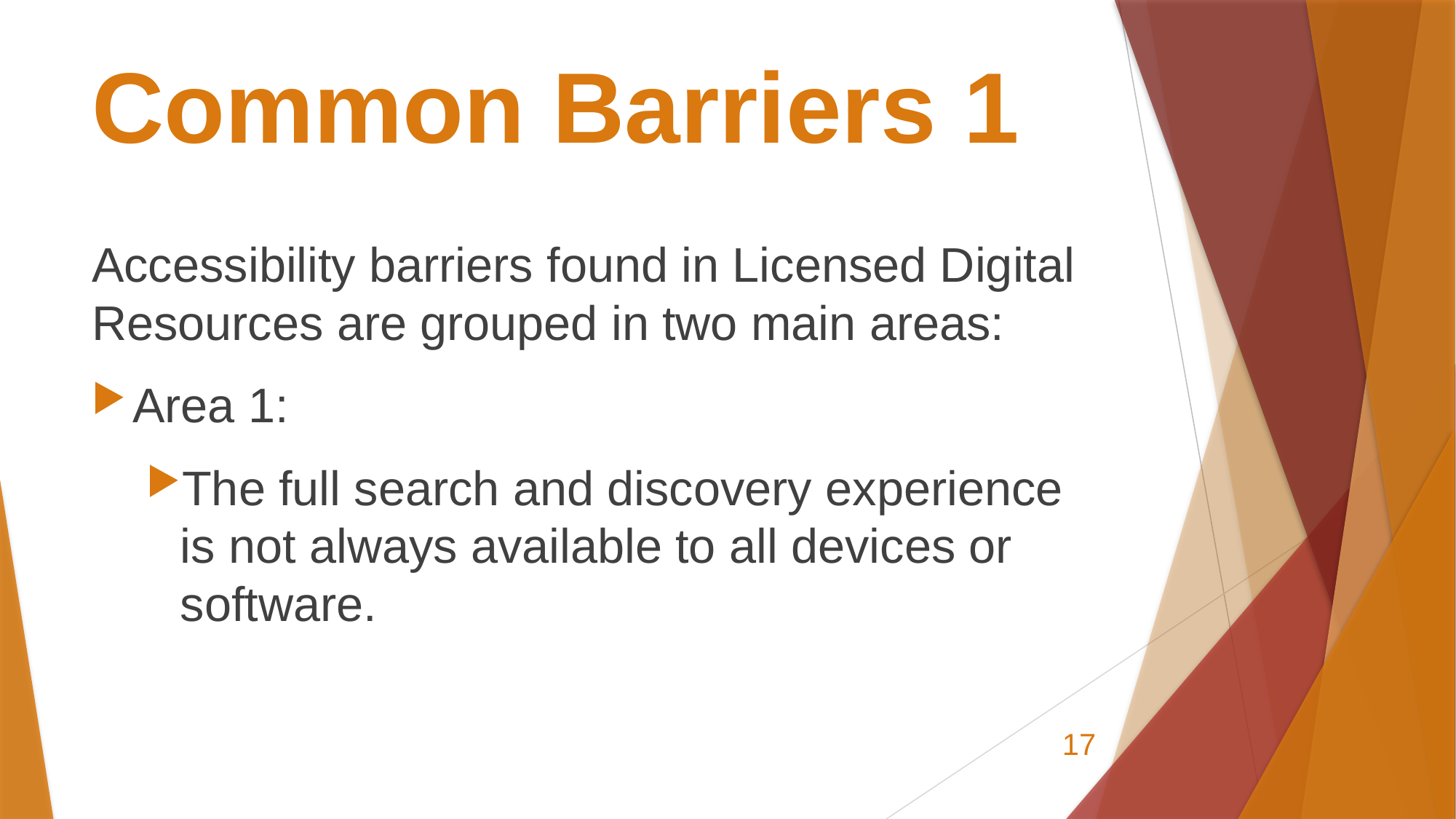

# Common Barriers 1
Accessibility barriers found in Licensed Digital Resources are grouped in two main areas:
Area 1:
The full search and discovery experience is not always available to all devices or software.
17